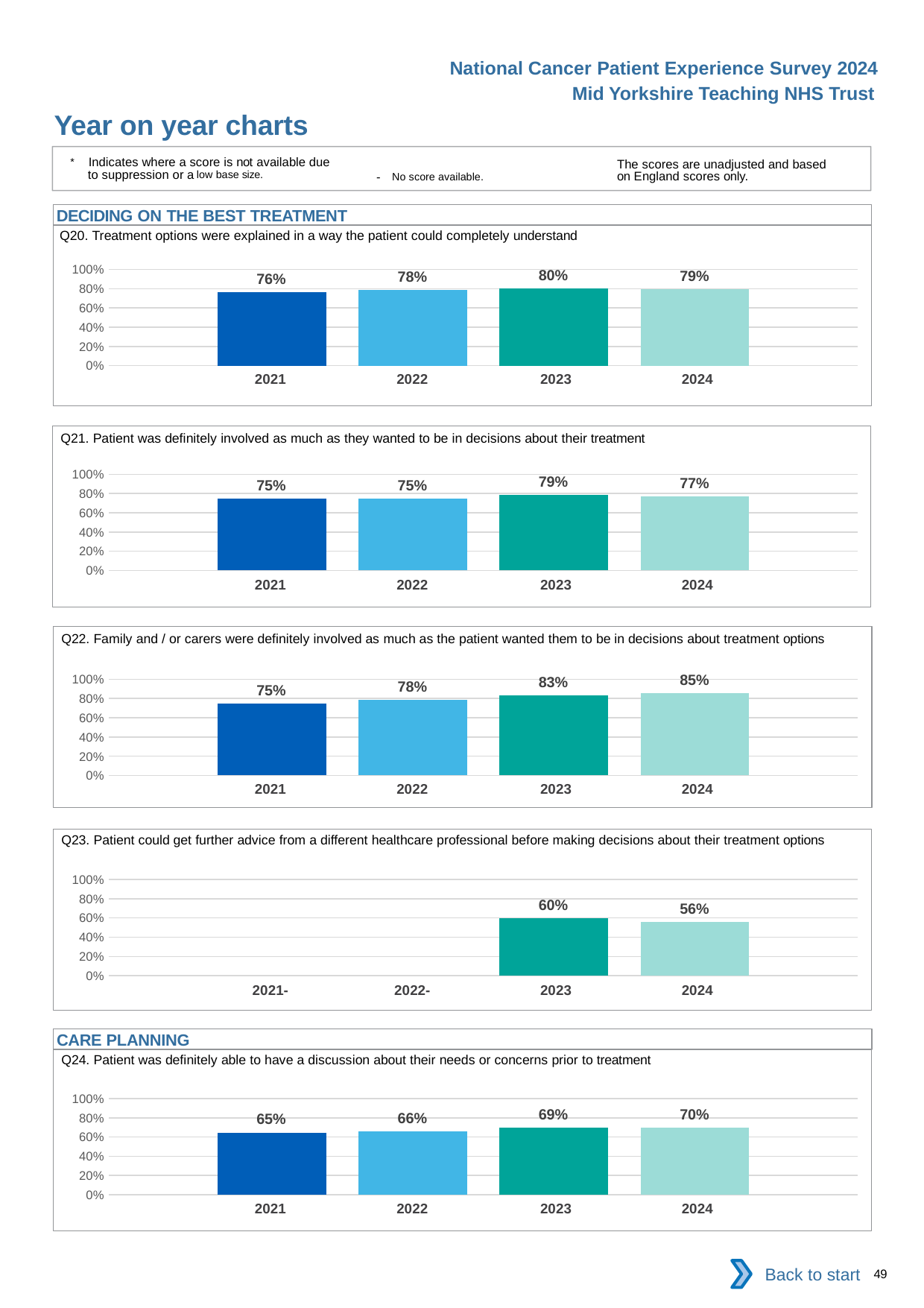

National Cancer Patient Experience Survey 2024
Mid Yorkshire Teaching NHS Trust
Year on year charts

*  Indicates where a score is not available due to suppression or a low base size.
The scores are unadjusted and based on England scores only.
- No score available.
DECIDING ON THE BEST TREATMENT
Q20. Treatment options were explained in a way the patient could completely understand

### Chart

| Category | 2021 | 2022 | 2023 | 2024 |
|---|---|---|---|---|
| Category 1 | 0.7645788 | 0.7841191 | 0.8010336 | 0.7935035 |
| 2021 | 2022 | 2023 | 2024 |
| --- | --- | --- | --- |
Q21. Patient was definitely involved as much as they wanted to be in decisions about their treatment

### Chart

| Category | 2021 | 2022 | 2023 | 2024 |
|---|---|---|---|---|
| Category 1 | 0.7505112 | 0.7465753 | 0.7855362 | 0.7705628 |
| 2021 | 2022 | 2023 | 2024 |
| --- | --- | --- | --- |
Q22. Family and / or carers were definitely involved as much as the patient wanted them to be in decisions about treatment options

### Chart

| Category | 2021 | 2022 | 2023 | 2024 |
|---|---|---|---|---|
| Category 1 | 0.7452381 | 0.782967 | 0.8337802 | 0.8539604 |
| 2021 | 2022 | 2023 | 2024 |
| --- | --- | --- | --- |
Q23. Patient could get further advice from a different healthcare professional before making decisions about their treatment options

### Chart

| Category | 2021 | 2022 | 2023 | 2024 |
|---|---|---|---|---|
| Category 1 | None | None | 0.5972222 | 0.5589354 |
| 2021- | 2022- | 2023 | 2024 |
| --- | --- | --- | --- |
CARE PLANNING
Q24. Patient was definitely able to have a discussion about their needs or concerns prior to treatment

### Chart

| Category | 2021 | 2022 | 2023 | 2024 |
|---|---|---|---|---|
| Category 1 | 0.6466667 | 0.6556962 | 0.6946779 | 0.6978417 |
| 2021 | 2022 | 2023 | 2024 |
| --- | --- | --- | --- |
Back to start

49